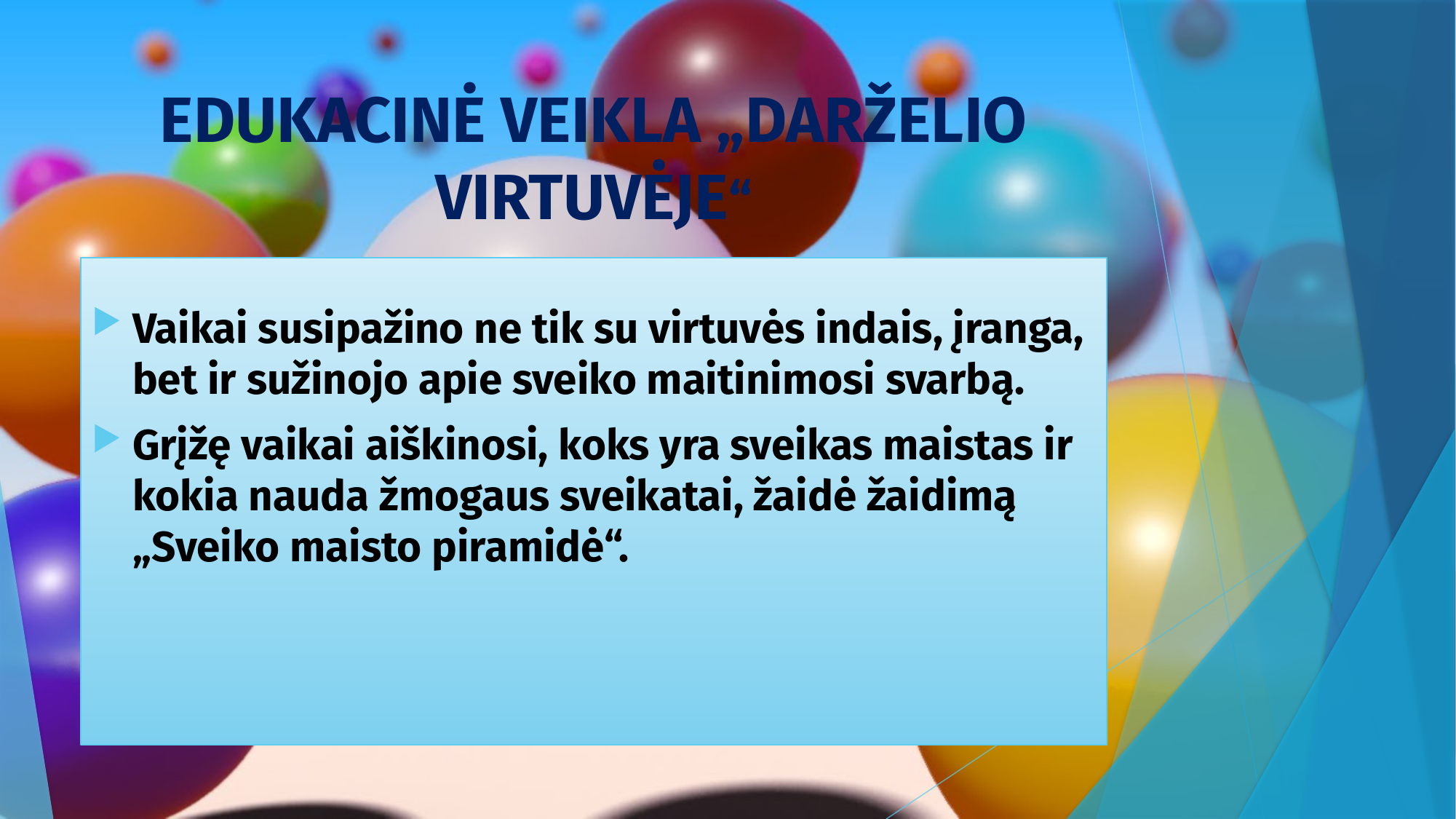

# EDUKACINĖ VEIKLA „DARŽELIO VIRTUVĖJE“
Vaikai susipažino ne tik su virtuvės indais, įranga, bet ir sužinojo apie sveiko maitinimosi svarbą.
Grįžę vaikai aiškinosi, koks yra sveikas maistas ir kokia nauda žmogaus sveikatai, žaidė žaidimą „Sveiko maisto piramidė“.